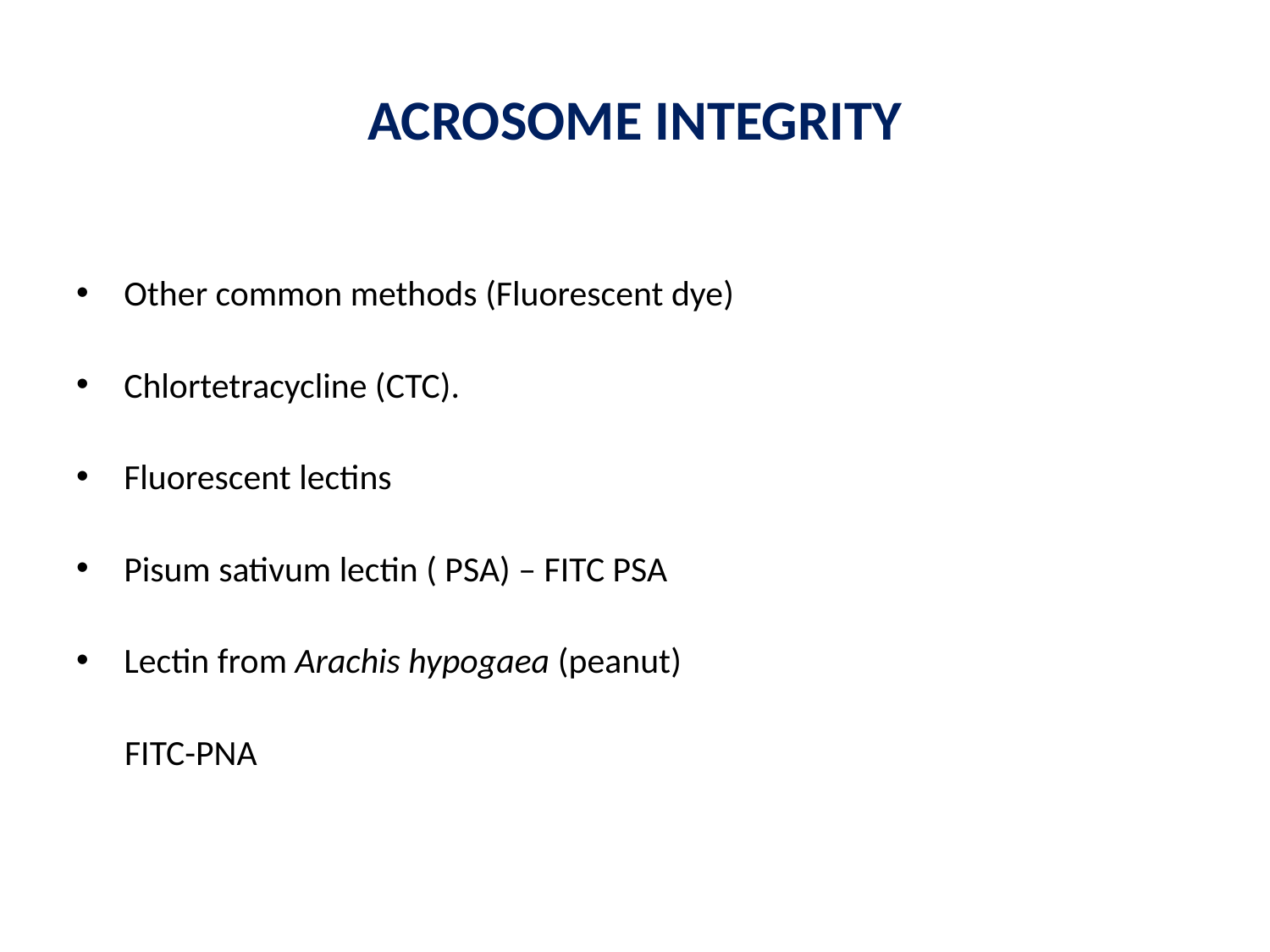

# ACROSOME INTEGRITY
Other common methods (Fluorescent dye)
Chlortetracycline (CTC).
Fluorescent lectins
Pisum sativum lectin ( PSA) – FITC PSA
Lectin from Arachis hypogaea (peanut)
      FITC-PNA